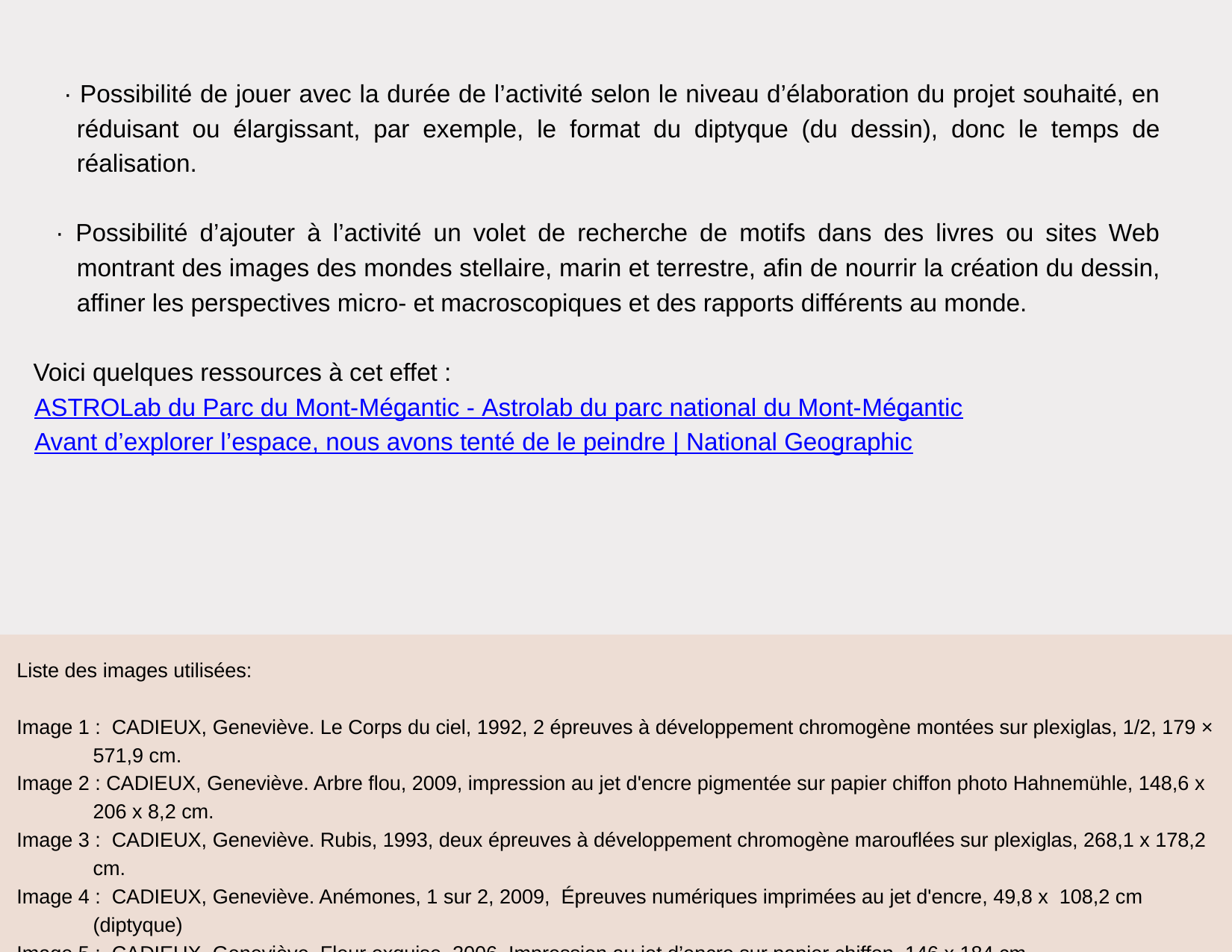

· Possibilité de jouer avec la durée de l’activité selon le niveau d’élaboration du projet souhaité, en réduisant ou élargissant, par exemple, le format du diptyque (du dessin), donc le temps de réalisation.

· Possibilité d’ajouter à l’activité un volet de recherche de motifs dans des livres ou sites Web montrant des images des mondes stellaire, marin et terrestre, afin de nourrir la création du dessin, affiner les perspectives micro- et macroscopiques et des rapports différents au monde.

Voici quelques ressources à cet effet :
ASTROLab du Parc du Mont-Mégantic - Astrolab du parc national du Mont-Mégantic
Avant d’explorer l’espace, nous avons tenté de le peindre | National Geographic

Liste des images utilisées:

Image 1 :  CADIEUX, Geneviève. Le Corps du ciel, 1992, 2 épreuves à développement chromogène montées sur plexiglas, 1/2, 179 × 571,9 cm.
Image 2 : CADIEUX, Geneviève. Arbre flou, 2009, impression au jet d'encre pigmentée sur papier chiffon photo Hahnemühle, 148,6 x 206 x 8,2 cm.
Image 3 :  CADIEUX, Geneviève. Rubis, 1993, deux épreuves à développement chromogène marouflées sur plexiglas, 268,1 x 178,2 cm.
Image 4 :  CADIEUX, Geneviève. Anémones, 1 sur 2, 2009,  Épreuves numériques imprimées au jet d'encre, 49,8 x  108,2 cm (diptyque)
Image 5 :  CADIEUX, Geneviève. Fleur exquise, 2006, Impression au jet d’encre sur papier chiffon, 146 x 184 cm.
Image 6 :  CADIEUX, Geneviève. Marfa (fleurs blanches), 2015, Impression au jet d’encre pigmentée sur papier baryté Hahnemühle montée sur aluminium, 241,3 x 299,7 cm.